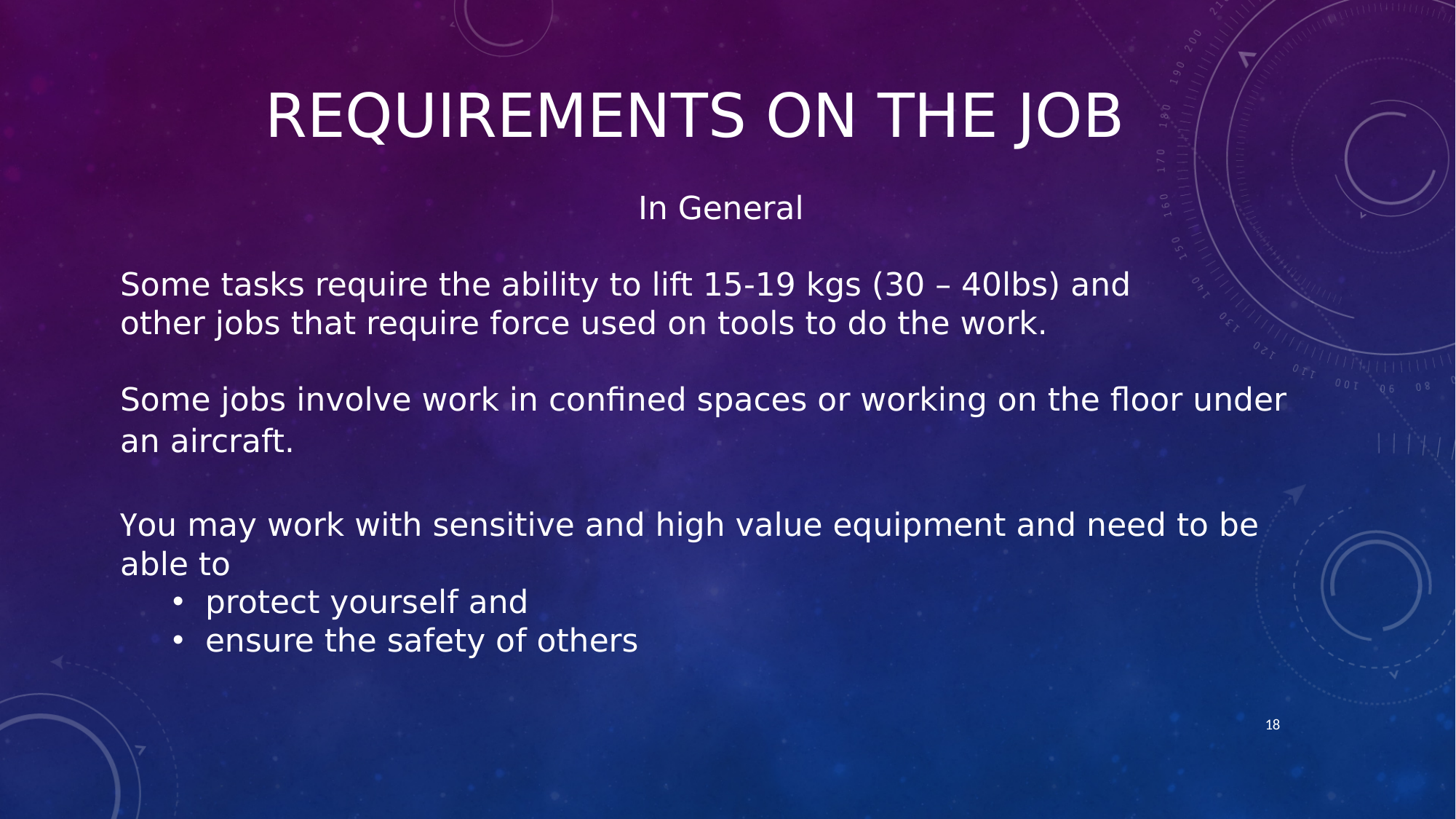

# REQUIREMENTS ON THE JOB

In General

Some tasks require the ability to lift 15-19 kgs (30 – 40lbs) and
other jobs that require force used on tools to do the work.

Some jobs involve work in confined spaces or working on the floor under an aircraft.

You may work with sensitive and high value equipment and need to be able to
protect yourself and
ensure the safety of others

18